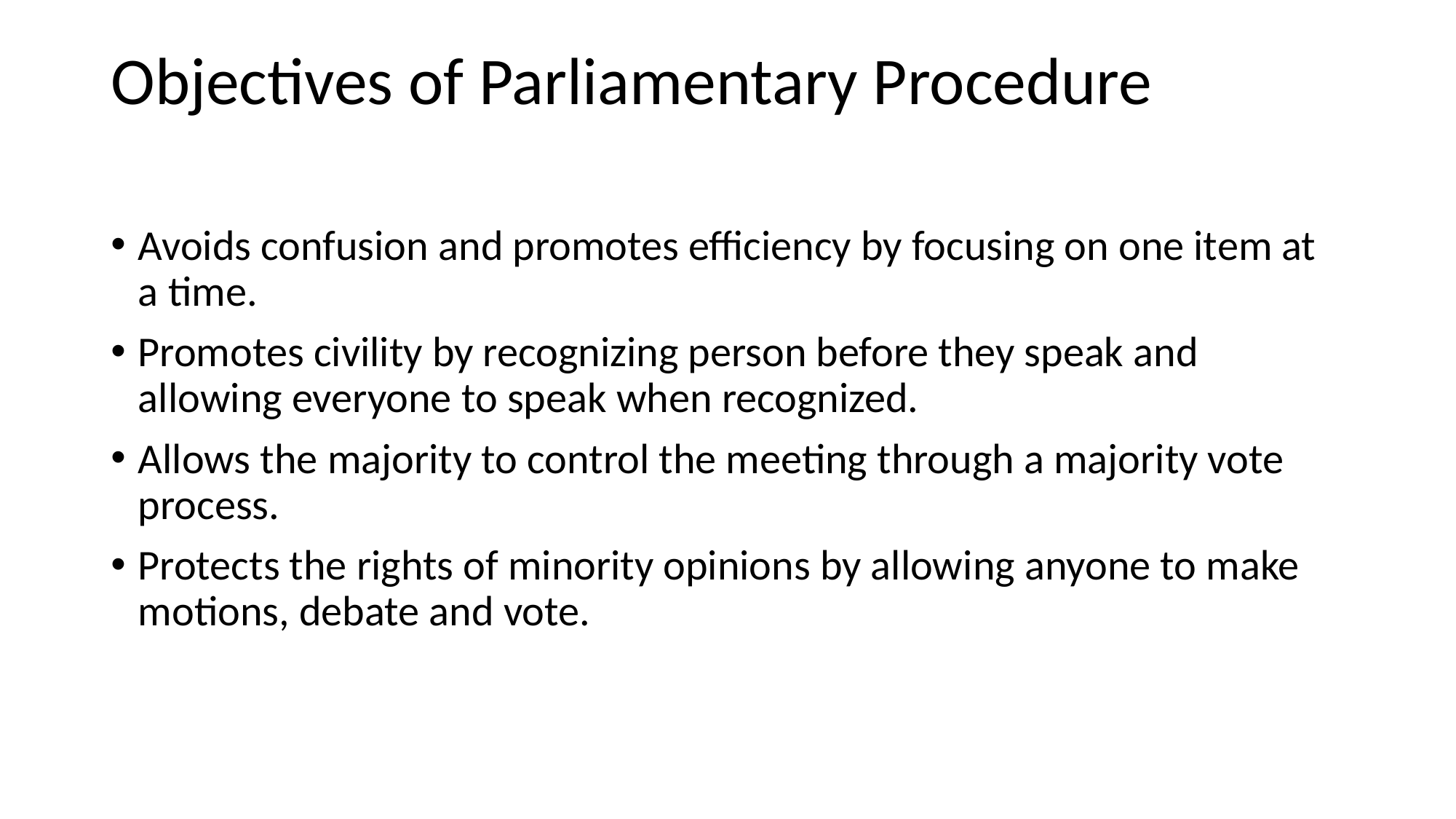

# Objectives of Parliamentary Procedure
Avoids confusion and promotes efficiency by focusing on one item at a time.
Promotes civility by recognizing person before they speak and allowing everyone to speak when recognized.
Allows the majority to control the meeting through a majority vote process.
Protects the rights of minority opinions by allowing anyone to make motions, debate and vote.